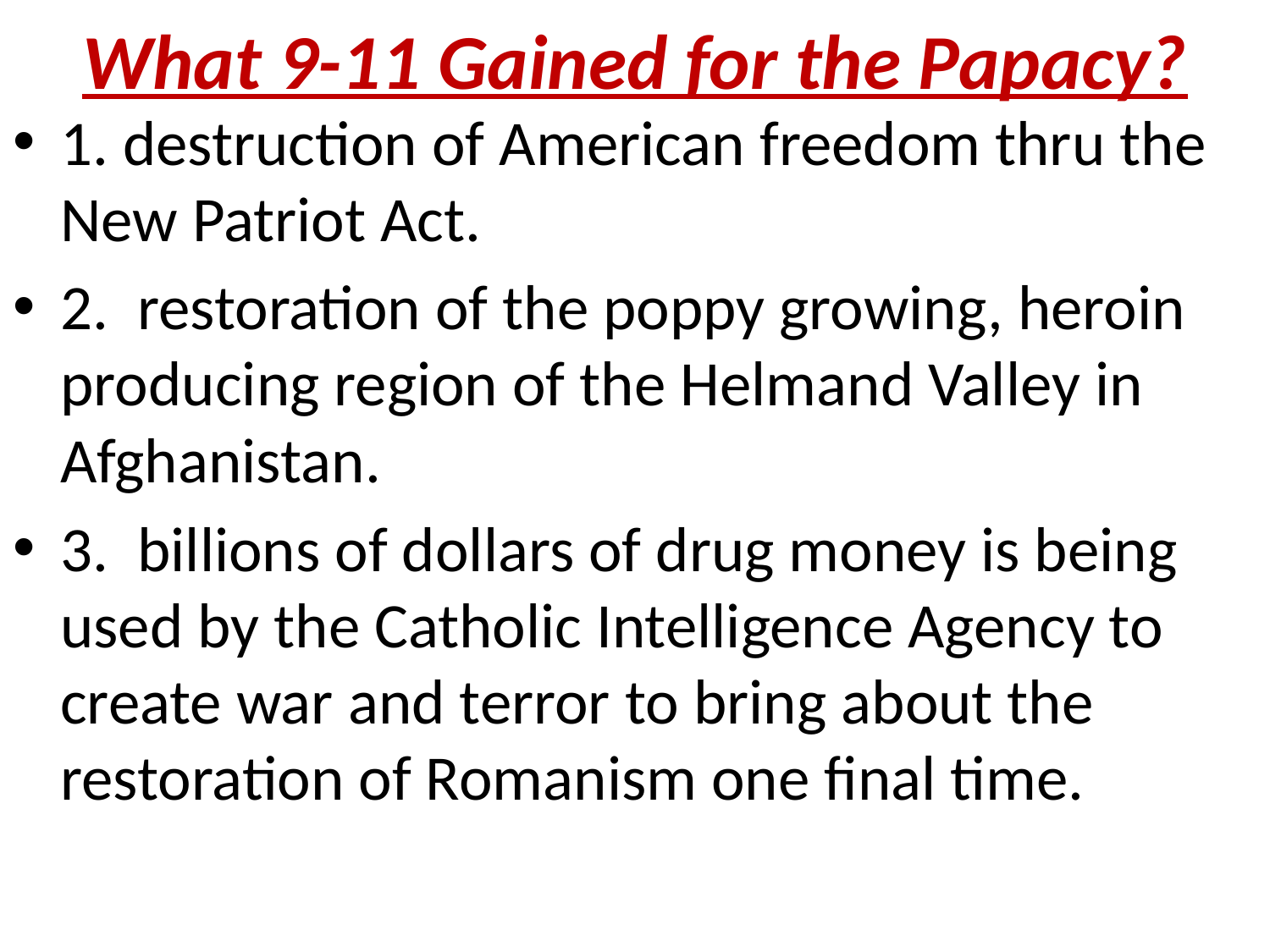

# What 9-11 Gained for the Papacy?
1. destruction of American freedom thru the New Patriot Act.
2.  restoration of the poppy growing, heroin producing region of the Helmand Valley in Afghanistan.
3.  billions of dollars of drug money is being used by the Catholic Intelligence Agency to create war and terror to bring about the restoration of Romanism one final time.